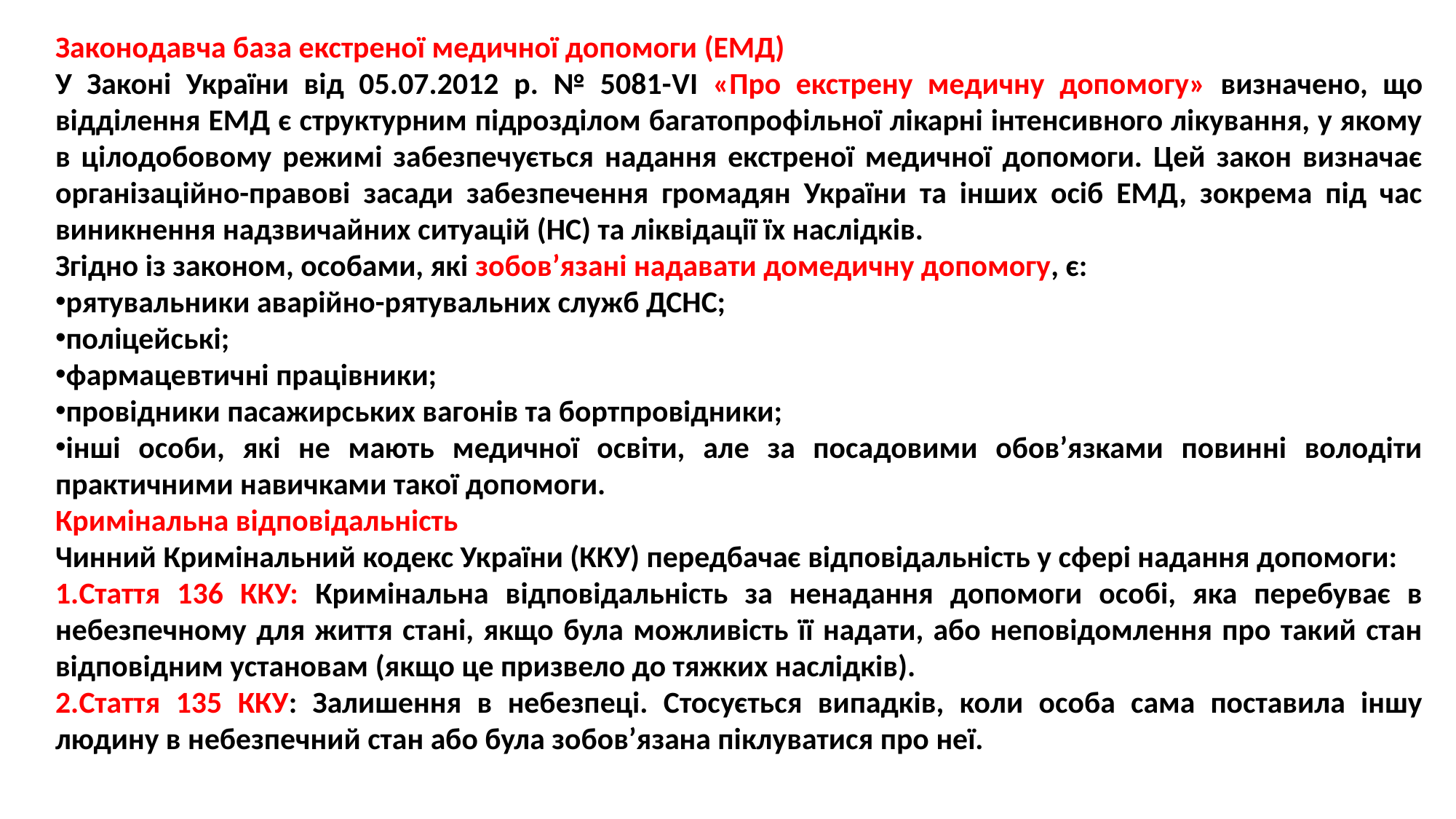

Законодавча база екстреної медичної допомоги (ЕМД)
У Законі України від 05.07.2012 р. № 5081-VI «Про екстрену медичну допомогу» визначено, що відділення ЕМД є структурним підрозділом багатопрофільної лікарні інтенсивного лікування, у якому в цілодобовому режимі забезпечується надання екстреної медичної допомоги. Цей закон визначає організаційно-правові засади забезпечення громадян України та інших осіб ЕМД, зокрема під час виникнення надзвичайних ситуацій (НС) та ліквідації їх наслідків.
Згідно із законом, особами, які зобов’язані надавати домедичну допомогу, є:
рятувальники аварійно-рятувальних служб ДСНС;
поліцейські;
фармацевтичні працівники;
провідники пасажирських вагонів та бортпровідники;
інші особи, які не мають медичної освіти, але за посадовими обов’язками повинні володіти практичними навичками такої допомоги.
Кримінальна відповідальність
Чинний Кримінальний кодекс України (ККУ) передбачає відповідальність у сфері надання допомоги:
Стаття 136 ККУ: Кримінальна відповідальність за ненадання допомоги особі, яка перебуває в небезпечному для життя стані, якщо була можливість її надати, або неповідомлення про такий стан відповідним установам (якщо це призвело до тяжких наслідків).
Стаття 135 ККУ: Залишення в небезпеці. Стосується випадків, коли особа сама поставила іншу людину в небезпечний стан або була зобов’язана піклуватися про неї.